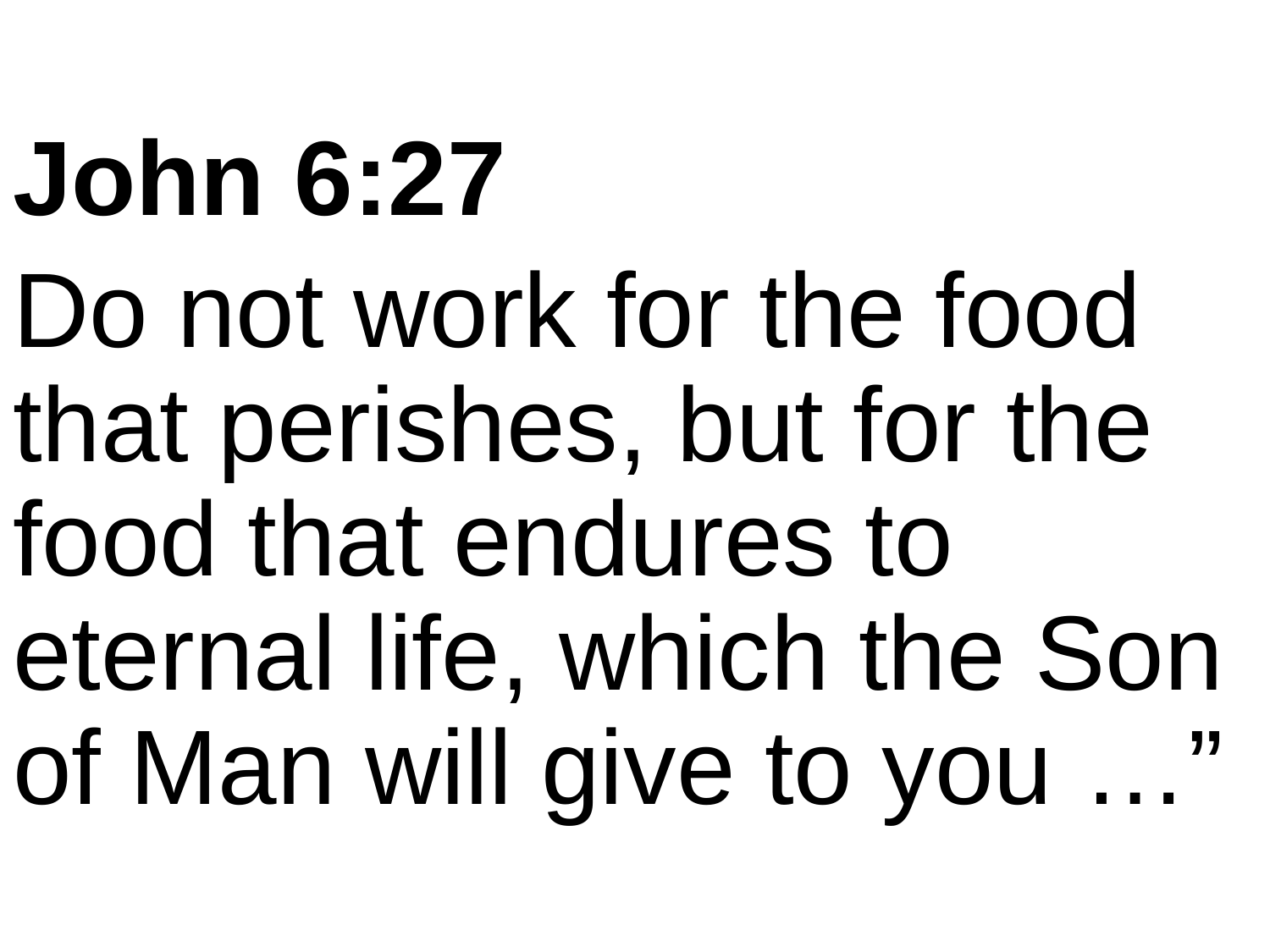

John 6:27
Do not work for the food that perishes, but for the food that endures to eternal life, which the Son of Man will give to you …”